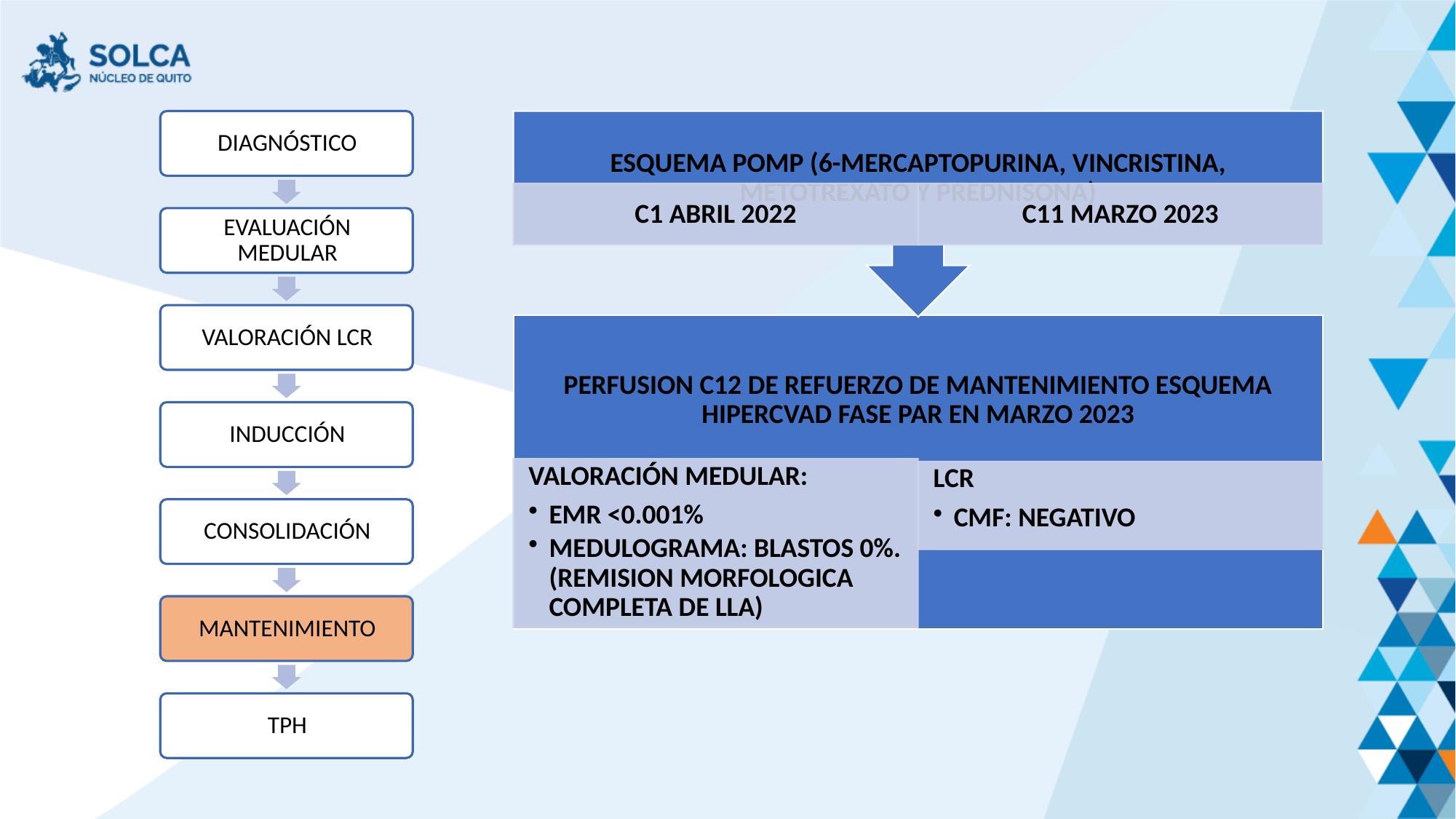

DIAGNÓSTICO

EVALUACIÓN MEDULAR

VALORACIÓN LCR

INDUCCIÓN

CONSOLIDACIÓN

MANTENIMIENTO

TPH
PERFUSION C12 DE REFUERZO DE MANTENIMIENTO ESQUEMA HIPERCVAD FASE PAR EN MARZO 2023
VALORACIÓN MEDULAR:
EMR <0.001%
MEDULOGRAMA: BLASTOS 0%. (REMISION MORFOLOGICA COMPLETA DE LLA)
LCR
CMF: NEGATIVO
ESQUEMA POMP (6-MERCAPTOPURINA, VINCRISTINA, METOTREXATO Y PREDNISONA)
C1 ABRIL 2022
C11 MARZO 2023